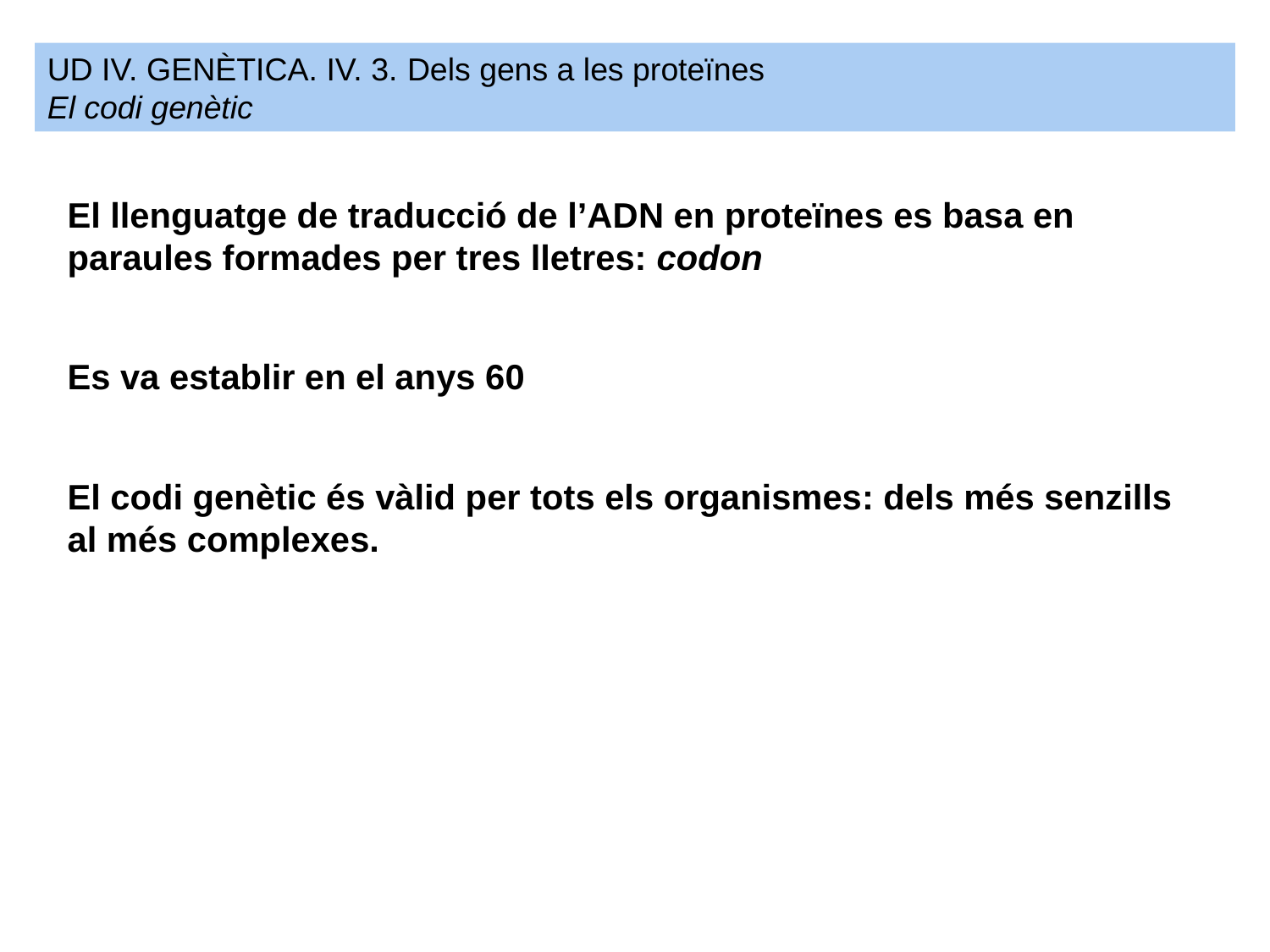

UD IV. GENÈTICA. IV. 3. Dels gens a les proteïnes
El codi genètic
El llenguatge de traducció de l’ADN en proteïnes es basa en paraules formades per tres lletres: codon

Es va establir en el anys 60

El codi genètic és vàlid per tots els organismes: dels més senzills al més complexes.